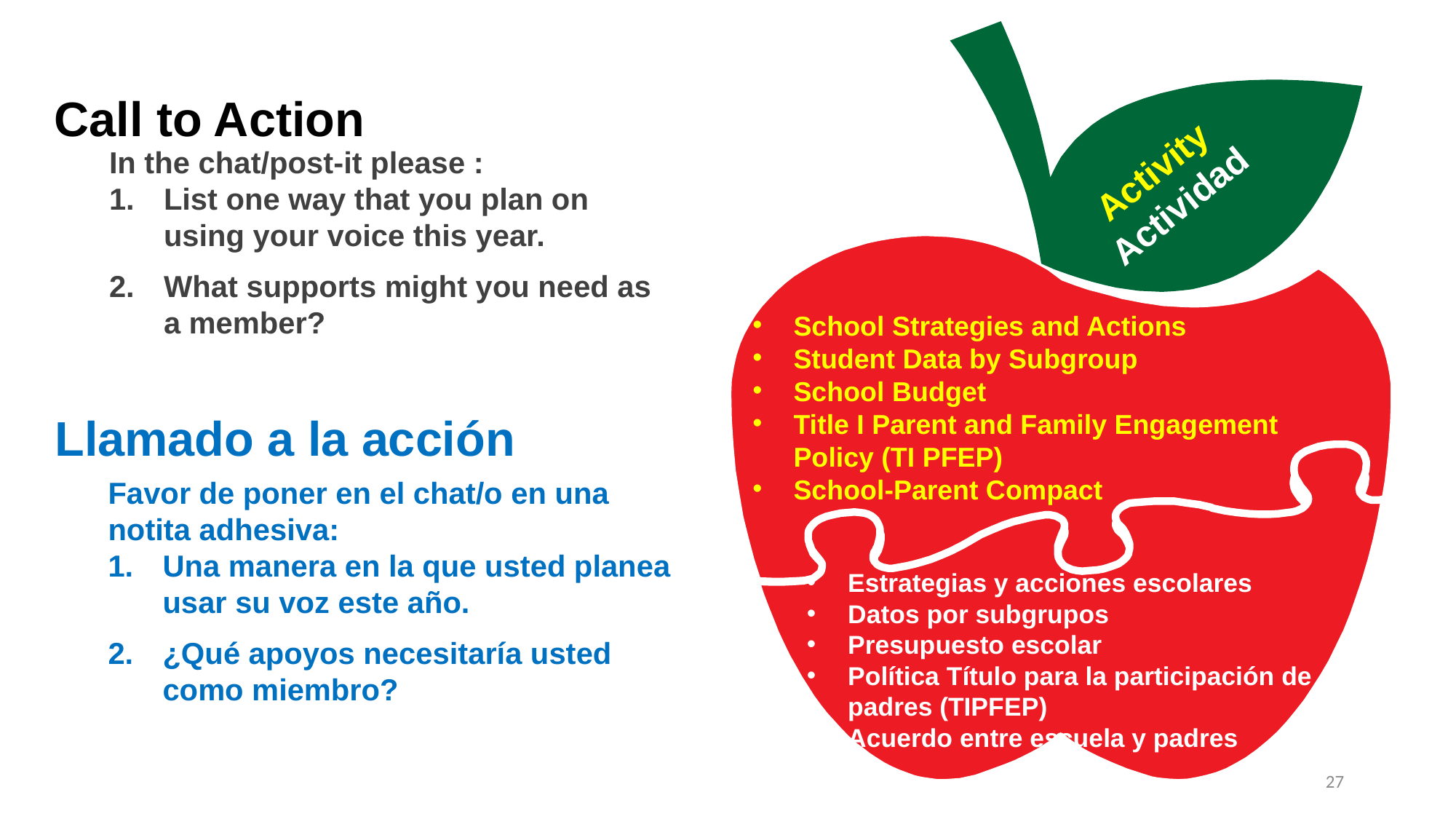

Activity
Actividad

School Strategies and Actions
Student Data by Subgroup
School Budget
Title I Parent and Family Engagement Policy (TI PFEP)
School-Parent Compact

Estrategias y acciones escolares
Datos por subgrupos
Presupuesto escolar
Política Título para la participación de padres (TIPFEP)
Acuerdo entre escuela y padres
Call to Action
In the chat/post-it please :
List one way that you plan on using your voice this year.

What supports might you need as a member?
Llamado a la acción
Favor de poner en el chat/o en una notita adhesiva:
Una manera en la que usted planea usar su voz este año.

¿Qué apoyos necesitaría usted como miembro?
27